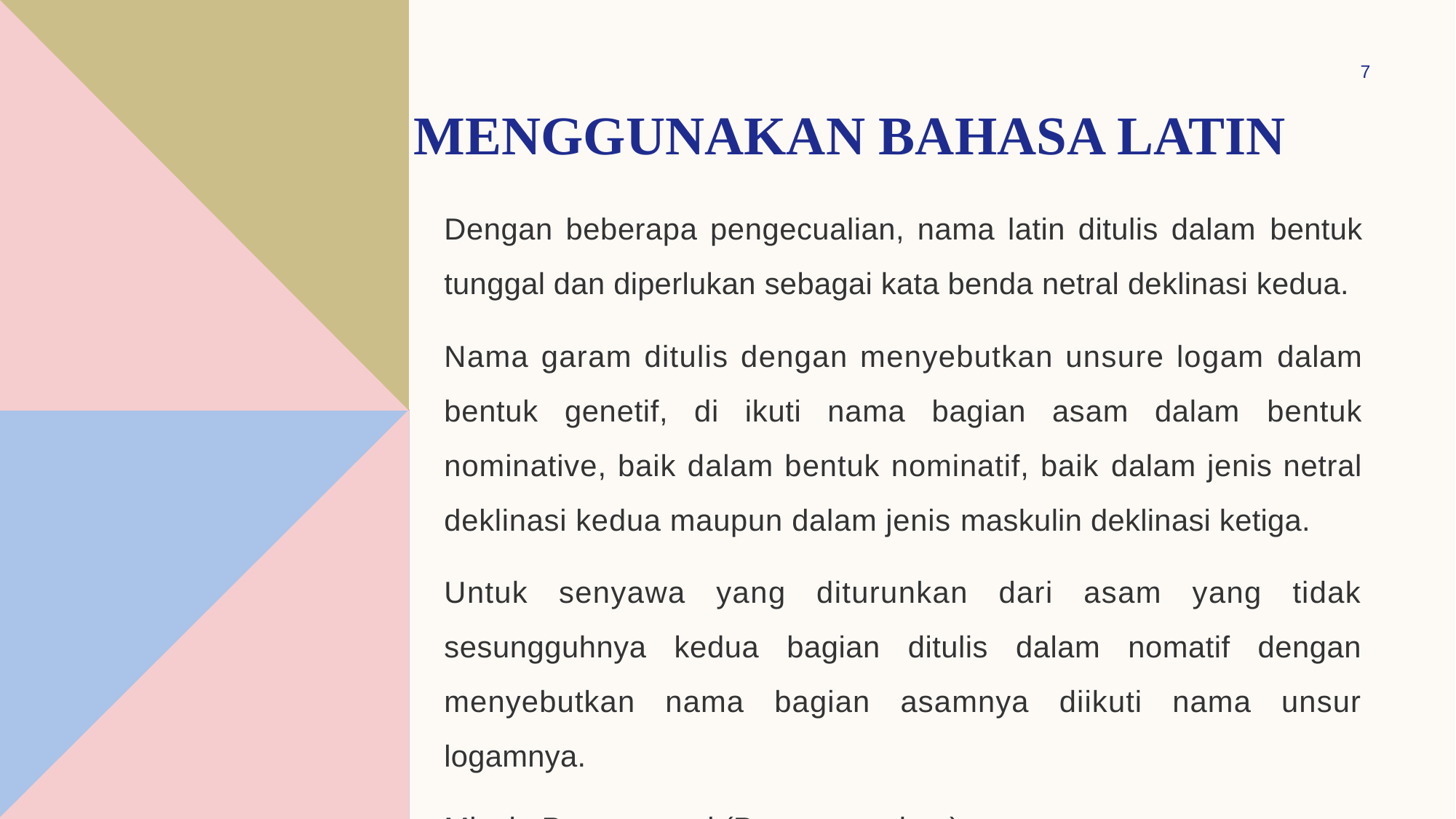

7
# Menggunakan bahasa latin
Dengan beberapa pengecualian, nama latin ditulis dalam bentuk tunggal dan diperlukan sebagai kata benda netral deklinasi kedua.
Nama garam ditulis dengan menyebutkan unsure logam dalam bentuk genetif, di ikuti nama bagian asam dalam bentuk nominative, baik dalam bentuk nominatif, baik dalam jenis netral deklinasi kedua maupun dalam jenis maskulin deklinasi ketiga.
Untuk senyawa yang diturunkan dari asam yang tidak sesungguhnya kedua bagian ditulis dalam nomatif dengan menyebutkan nama bagian asamnya diikuti nama unsur logamnya.
Misal : Paracetamol (Paracetamolum).